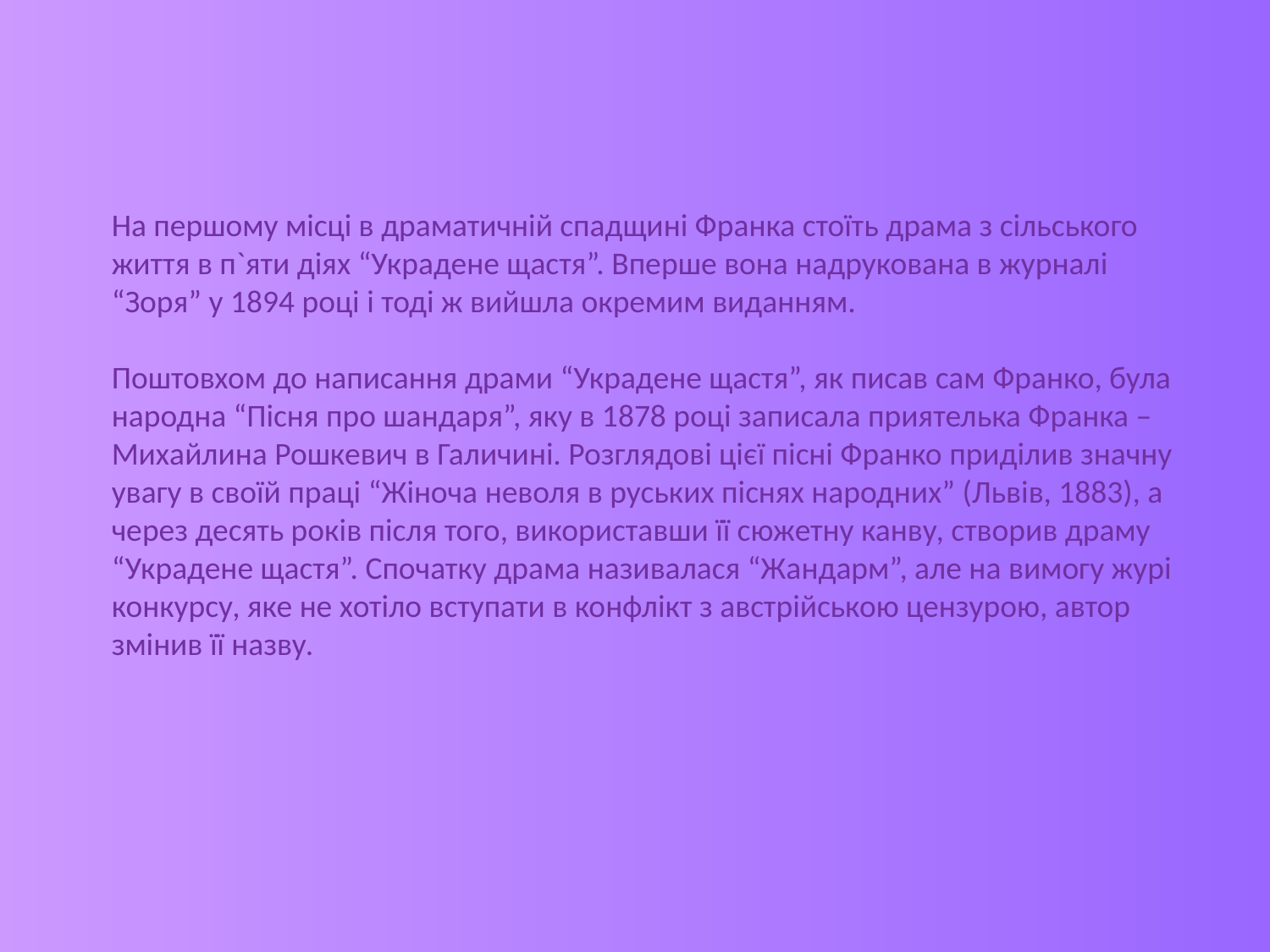

На першому місці в драматичній спадщині Франка стоїть драма з сільського життя в п`яти діях “Украдене щастя”. Вперше вона надрукована в журналі “Зоря” у 1894 році і тоді ж вийшла окремим виданням.
Поштовхом до написання драми “Украдене щастя”, як писав сам Франко, була народна “Пісня про шандаря”, яку в 1878 році записала приятелька Франка – Михайлина Рошкевич в Галичині. Розглядові цієї пісні Франко приділив значну увагу в своїй праці “Жіноча неволя в руських піснях народних” (Львів, 1883), а через десять років після того, використавши її сюжетну канву, створив драму “Украдене щастя”. Спочатку драма називалася “Жандарм”, але на вимогу журі конкурсу, яке не хотіло вступати в конфлікт з австрійською цензурою, автор змінив її назву.